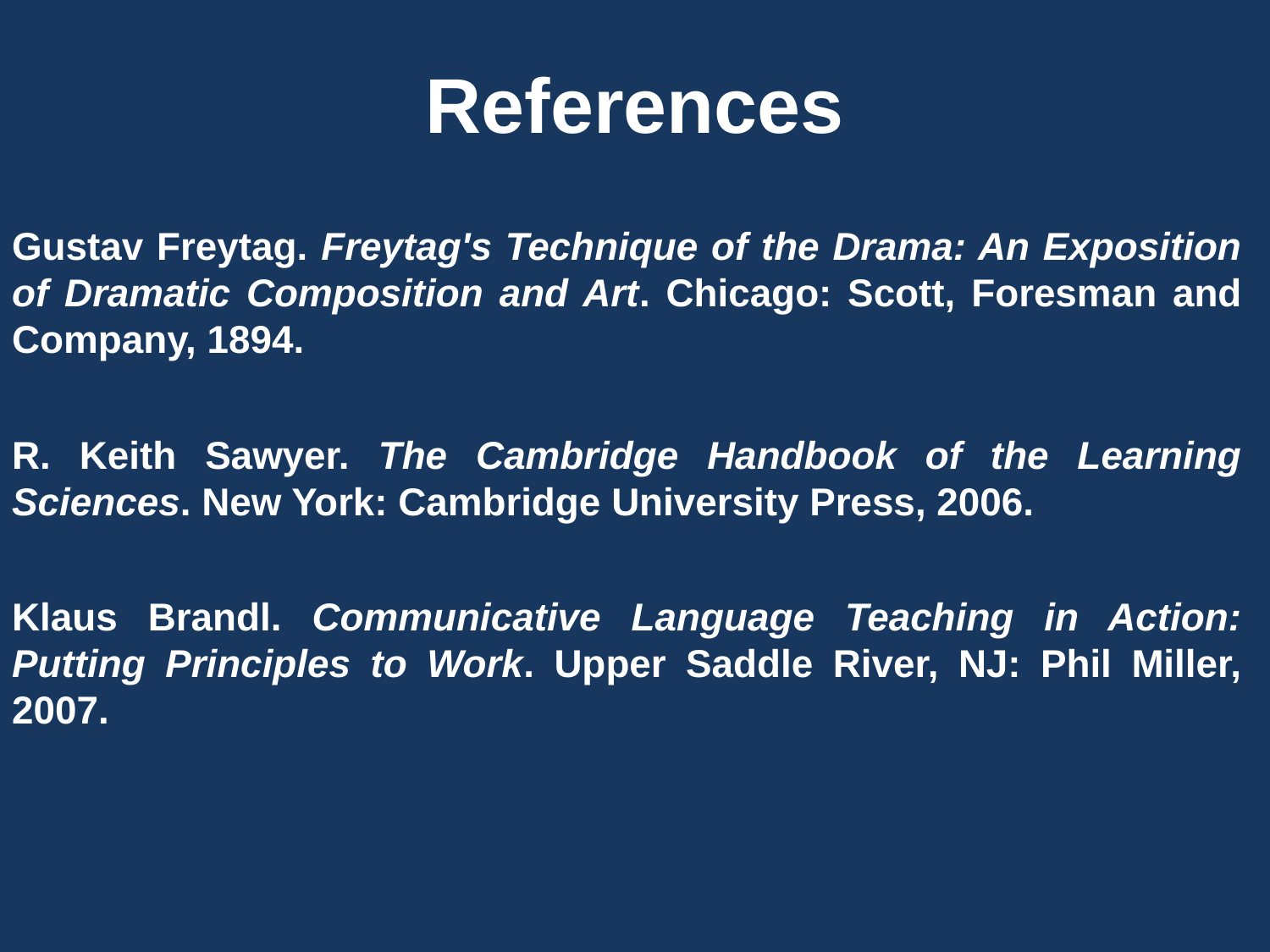

References
Gustav Freytag. Freytag's Technique of the Drama: An Exposition of Dramatic Composition and Art. Chicago: Scott, Foresman and Company, 1894.
R. Keith Sawyer. The Cambridge Handbook of the Learning Sciences. New York: Cambridge University Press, 2006.
Klaus Brandl. Communicative Language Teaching in Action: Putting Principles to Work. Upper Saddle River, NJ: Phil Miller, 2007.